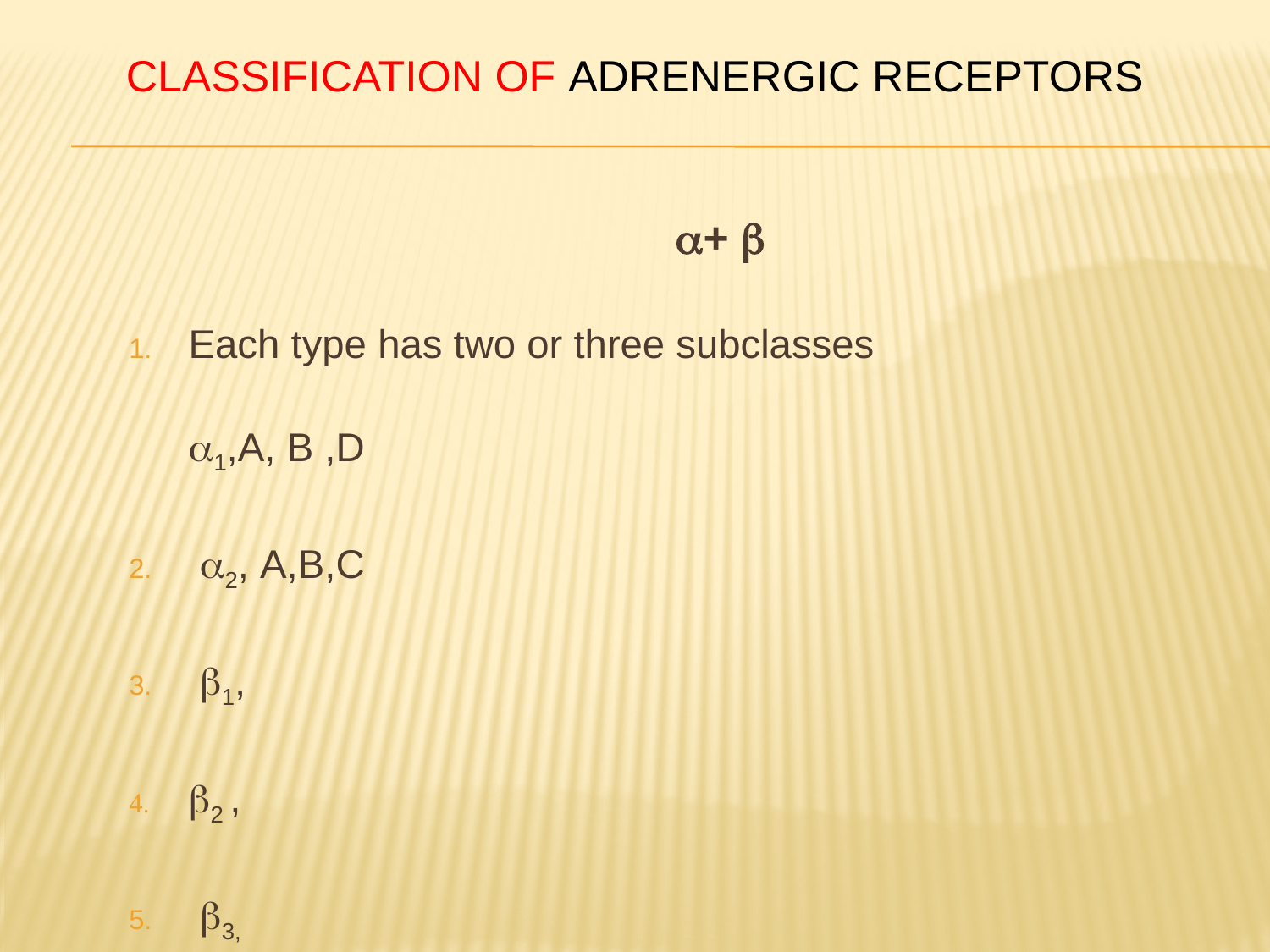

# CLASSIFICATION of Adrenergic Receptors
 α+ β
Each type has two or three subclasses
α1,A, B ,D
 α2, A,B,C
 β1,
β2 ,
 β3,